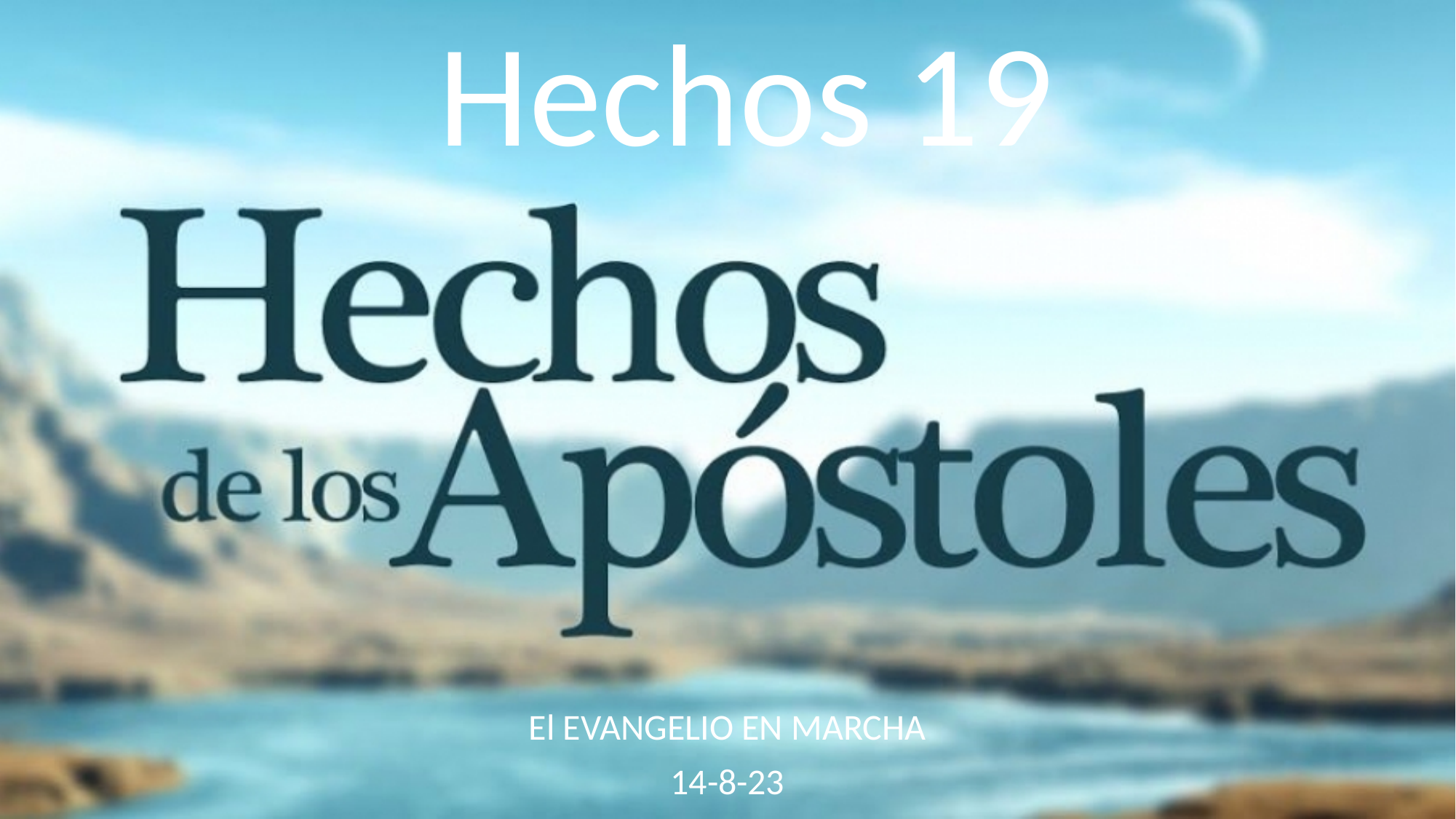

# Hechos 19
El EVANGELIO EN MARCHA
14-8-23